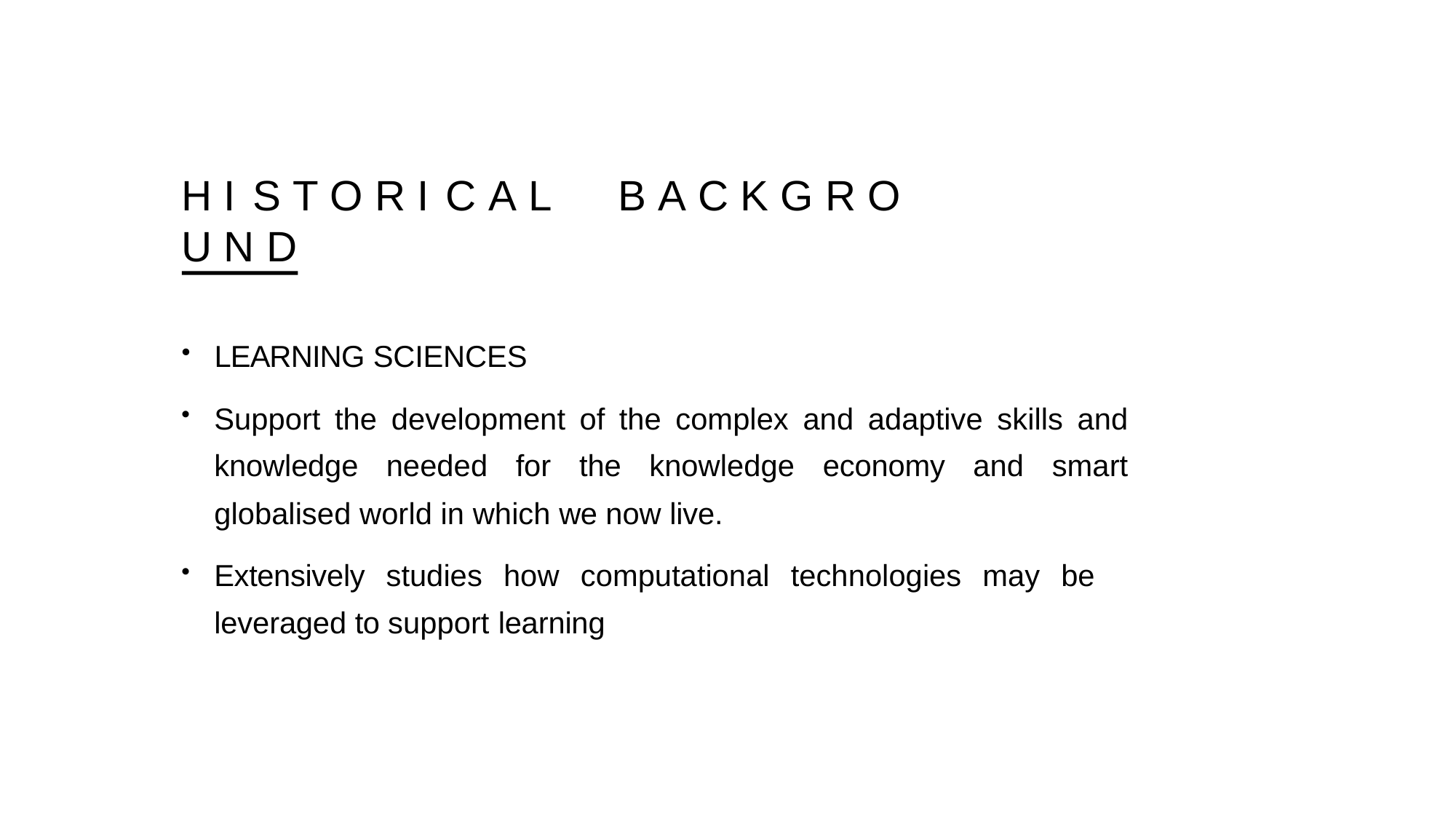

# H I S T O R I C A L	B A C K G R O U N D

LEARNING SCIENCES
Support the development of the complex and adaptive skills and knowledge needed for the knowledge economy and smart globalised world in which we now live.
Extensively studies how computational technologies may be leveraged to support learning